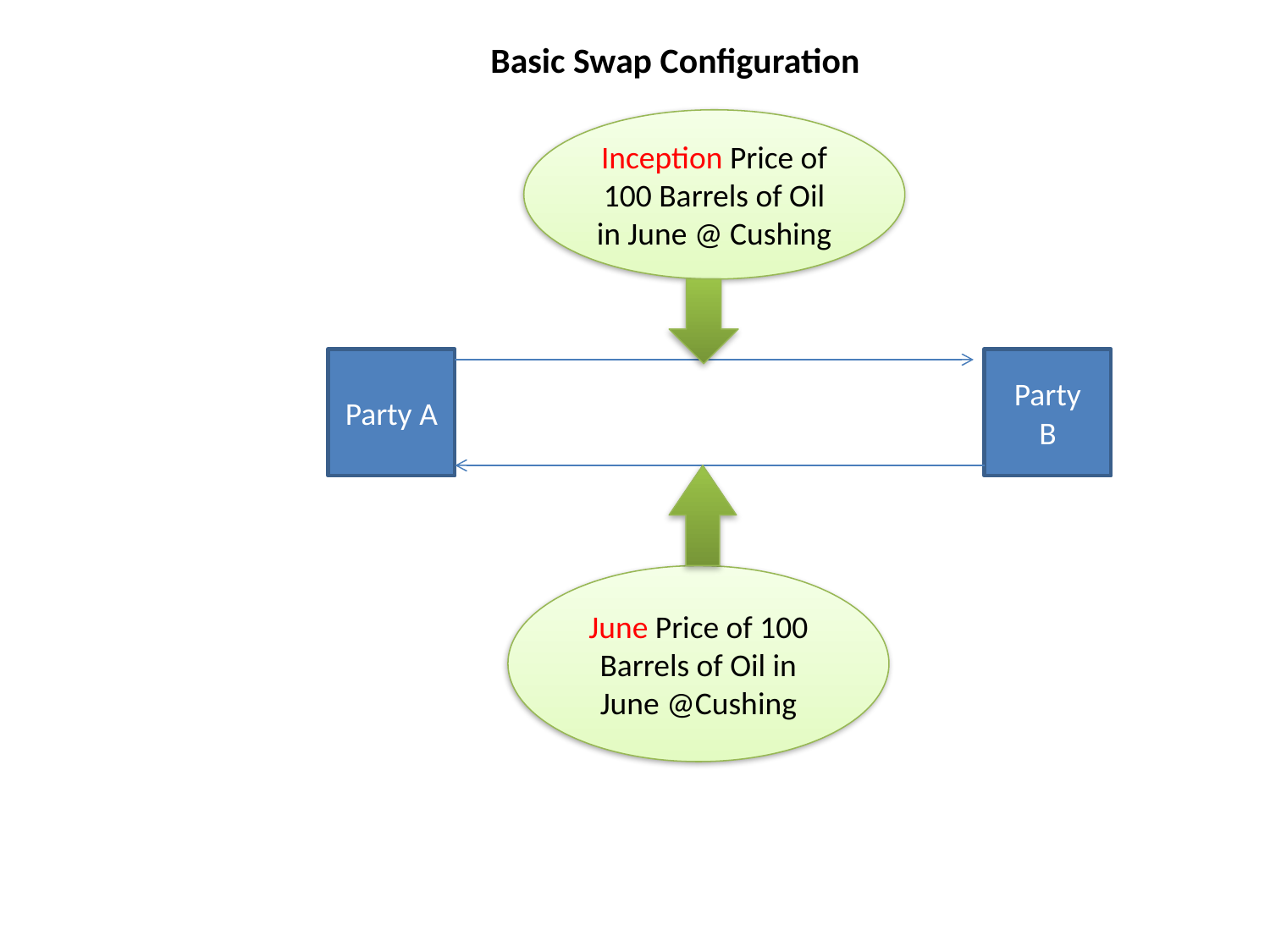

Basic Swap Configuration
Inception Price of 100 Barrels of Oil in June @ Cushing

Party A
Party
B

June Price of 100 Barrels of Oil in June @Cushing